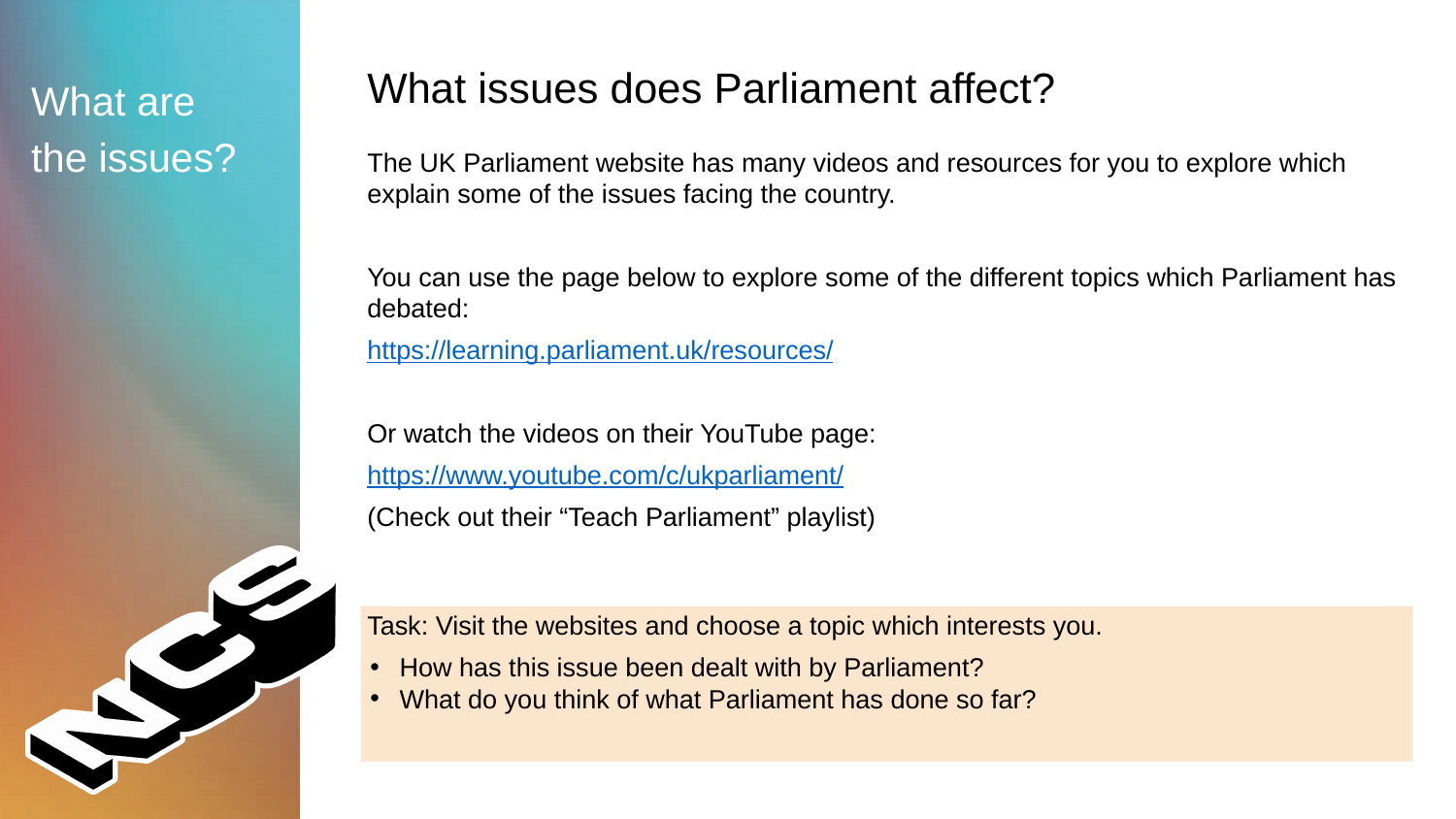

What issues does Parliament affect?
What are the issues?

The UK Parliament website has many videos and resources for you to explore which explain some of the issues facing the country.

You can use the page below to explore some of the different topics which Parliament has debated:
https://learning.parliament.uk/resources/

Or watch the videos on their YouTube page:
https://www.youtube.com/c/ukparliament/
(Check out their “Teach Parliament” playlist)

Task: Visit the websites and choose a topic which interests you.
How has this issue been dealt with by Parliament?
What do you think of what Parliament has done so far?